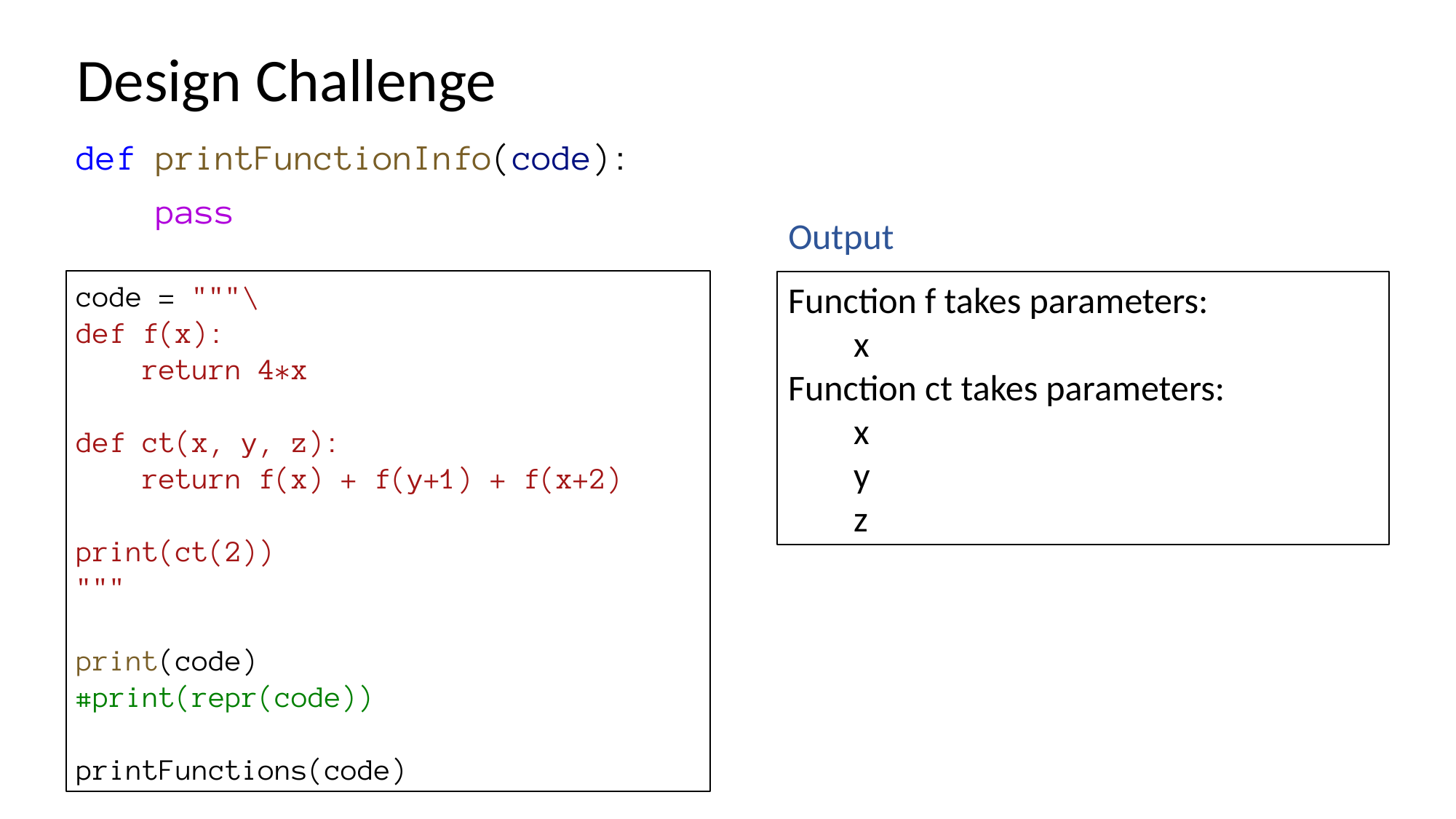

# Design Challenge
def printFunctionInfo(code):
    pass

Output
code = """\
def f(x):
    return 4*x

def ct(x, y, z):
    return f(x) + f(y+1) + f(x+2)

print(ct(2))
"""
print(code)
#print(repr(code))
printFunctions(code)
Function f takes parameters:
        x
Function ct takes parameters:
        x
        y
        z